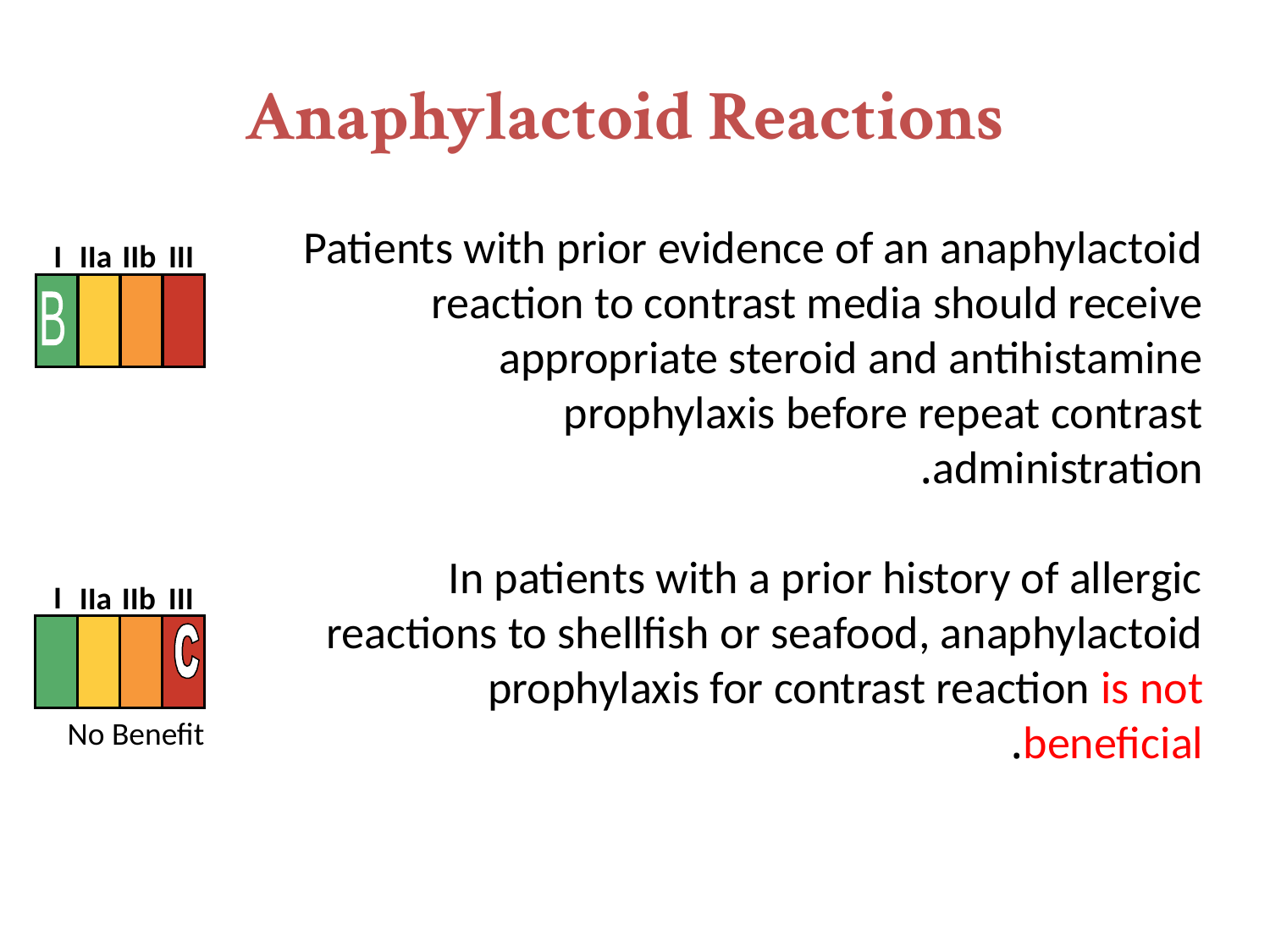

Anaphylactoid Reactions
Patients with prior evidence of an anaphylactoid reaction to contrast media should receive appropriate steroid and antihistamine prophylaxis before repeat contrast administration.

In patients with a prior history of allergic reactions to shellfish or seafood, anaphylactoid prophylaxis for contrast reaction is not beneficial.

I
IIa
IIb
III

B

I
IIa
IIb
III

No Benefit